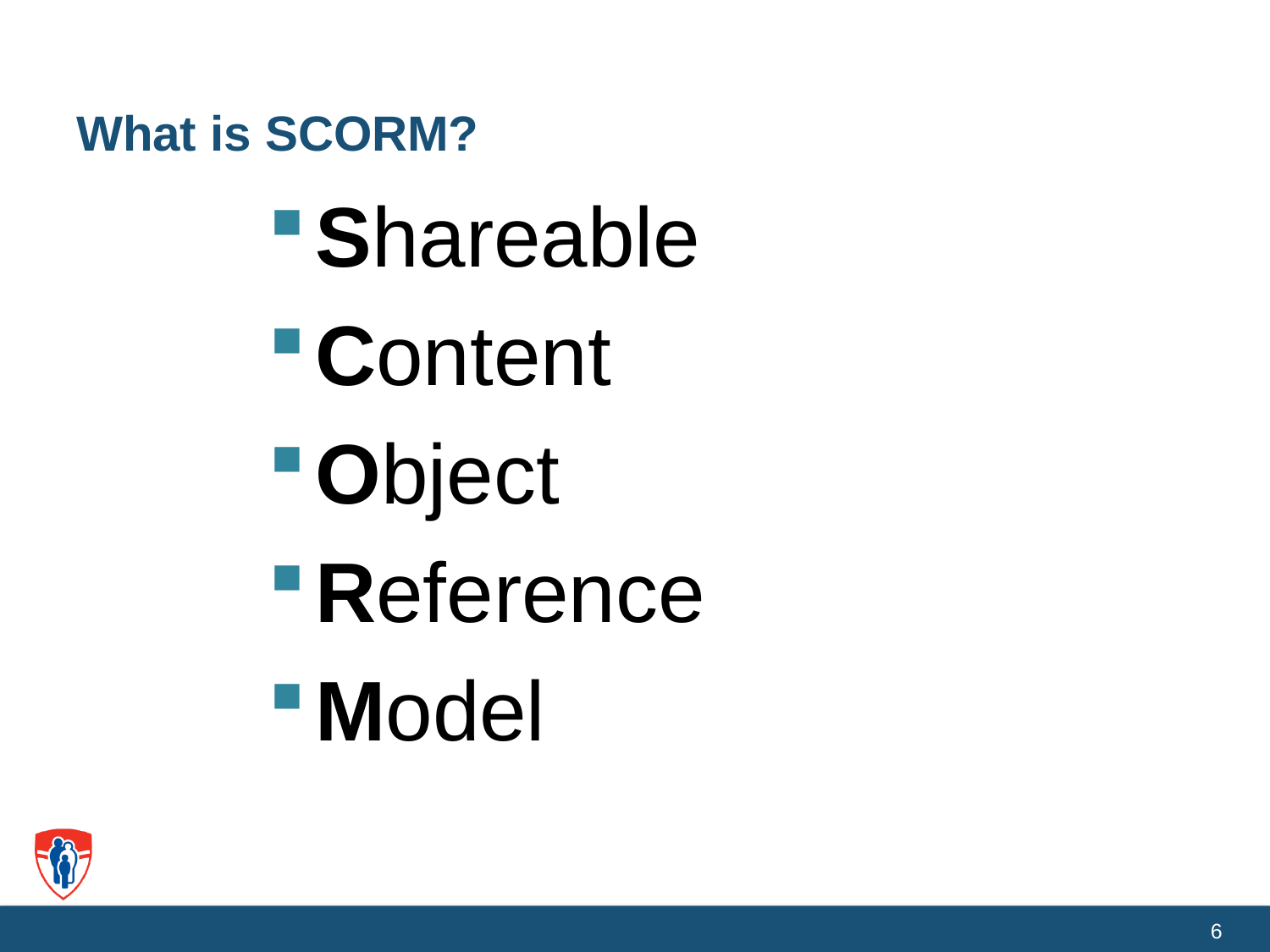

# What is SCORM?
Shareable
Content
Object
Reference
Model
6